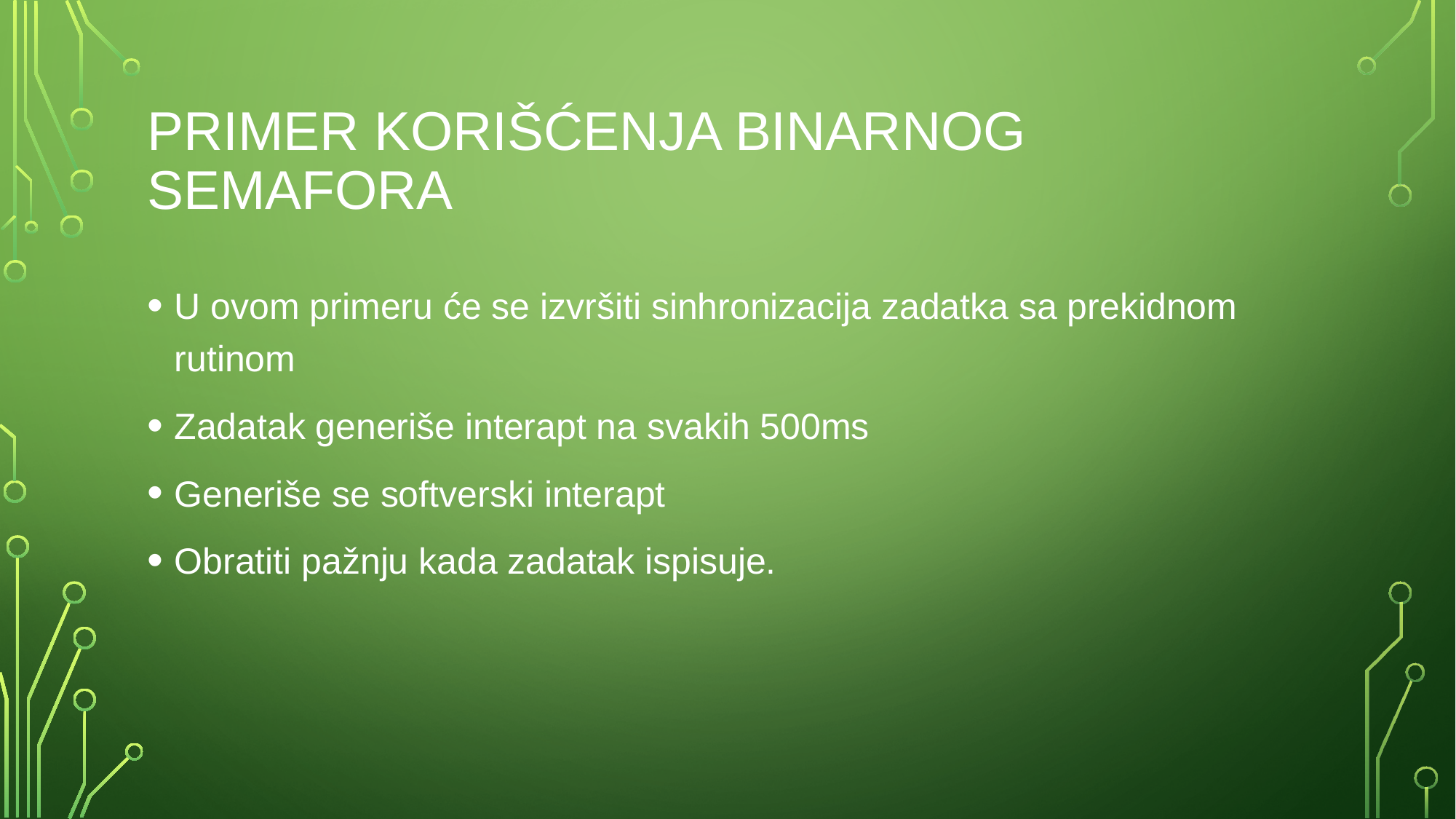

# PRIMER korišćenja binarnog semafora
U ovom primeru će se izvršiti sinhronizacija zadatka sa prekidnom rutinom
Zadatak generiše interapt na svakih 500ms
Generiše se softverski interapt
Obratiti pažnju kada zadatak ispisuje.